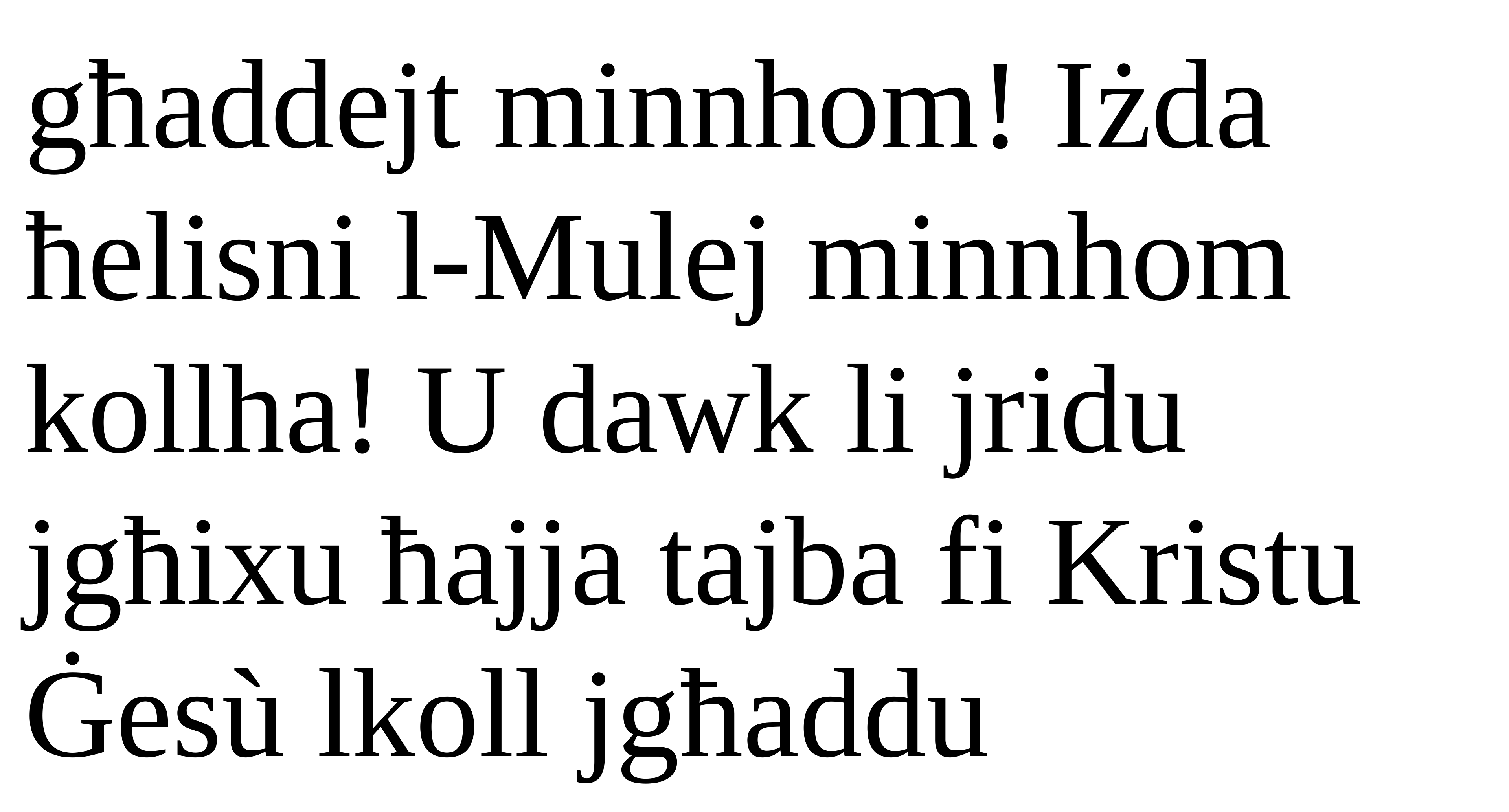

għaddejt minnhom! Iżda ħelisni l-Mulej minnhom
kollha! U dawk li jridu jgħixu ħajja tajba fi Kristu Ġesù lkoll jgħaddu